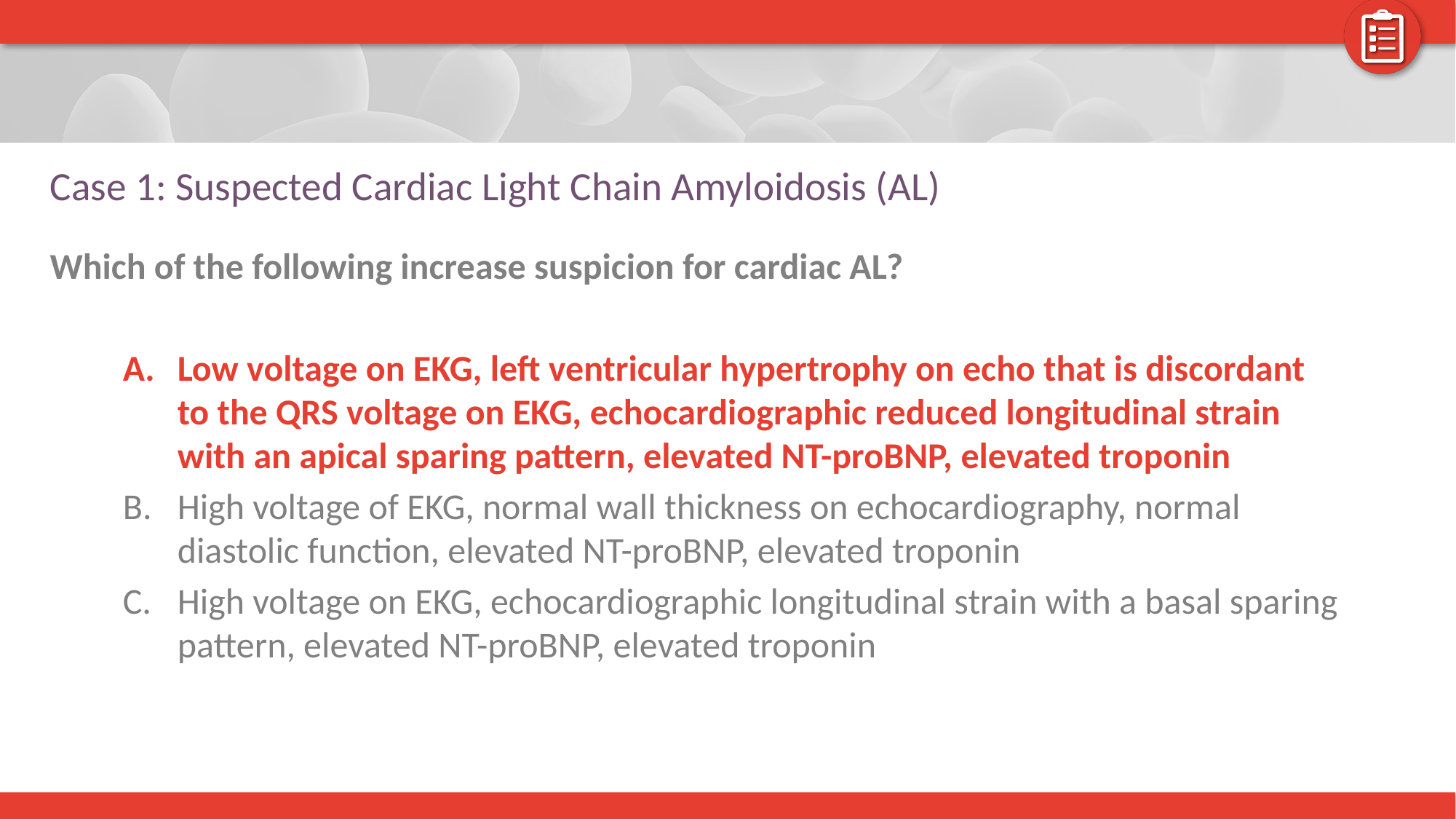

# Case 1: Suspected Cardiac Light Chain Amyloidosis (AL)
Which of the following increase suspicion for cardiac AL?

Low voltage on EKG, left ventricular hypertrophy on echo that is discordant to the QRS voltage on EKG, echocardiographic reduced longitudinal strain with an apical sparing pattern, elevated NT-proBNP, elevated troponin
High voltage of EKG, normal wall thickness on echocardiography, normal diastolic function, elevated NT-proBNP, elevated troponin
High voltage on EKG, echocardiographic longitudinal strain with a basal sparing pattern, elevated NT-proBNP, elevated troponin